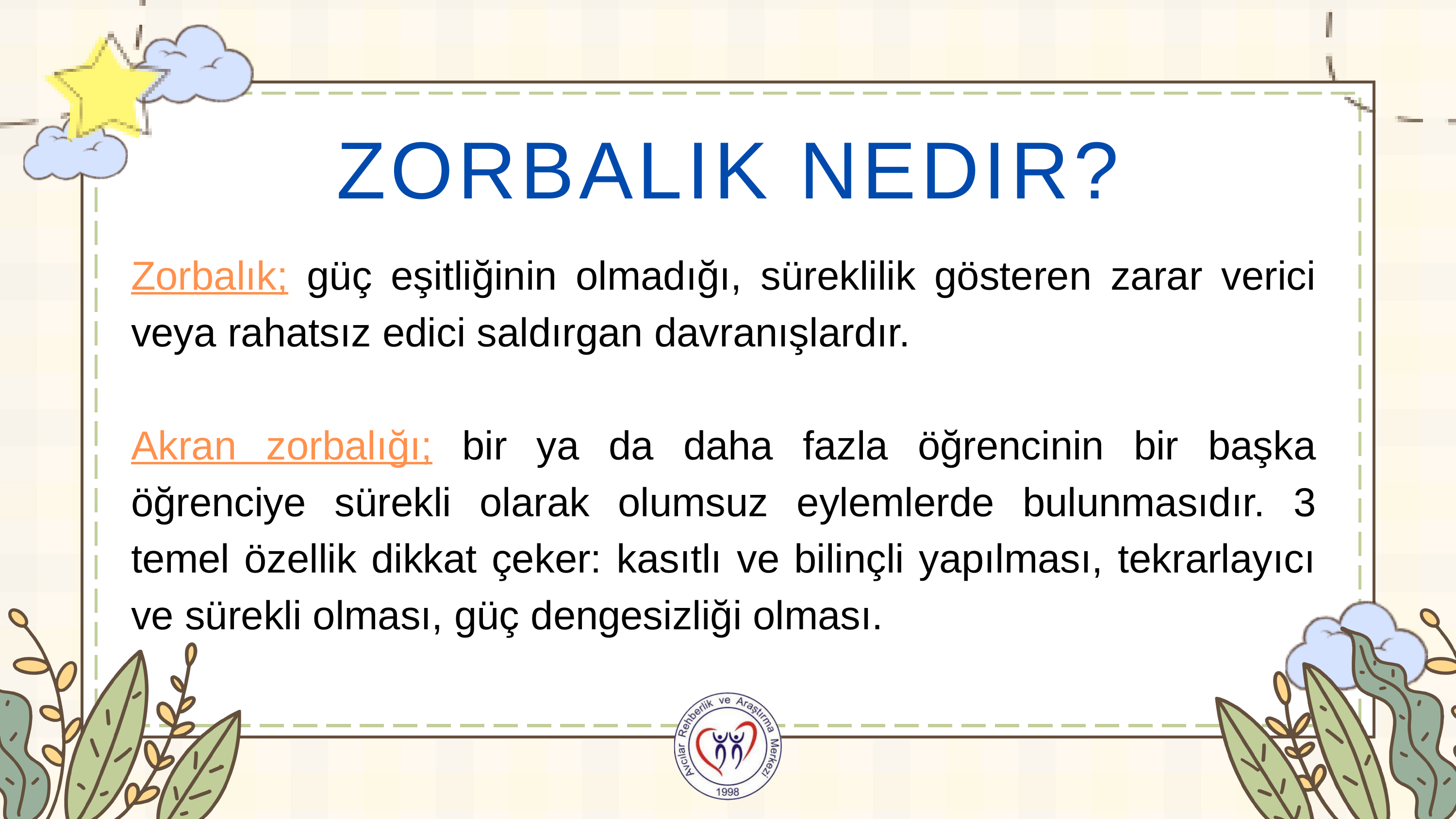

ZORBALIK NEDIR?
Zorbalık; güç eşitliğinin olmadığı, süreklilik gösteren zarar verici veya rahatsız edici saldırgan davranışlardır.

Akran zorbalığı; bir ya da daha fazla öğrencinin bir başka öğrenciye sürekli olarak olumsuz eylemlerde bulunmasıdır. 3 temel özellik dikkat çeker: kasıtlı ve bilinçli yapılması, tekrarlayıcı ve sürekli olması, güç dengesizliği olması.